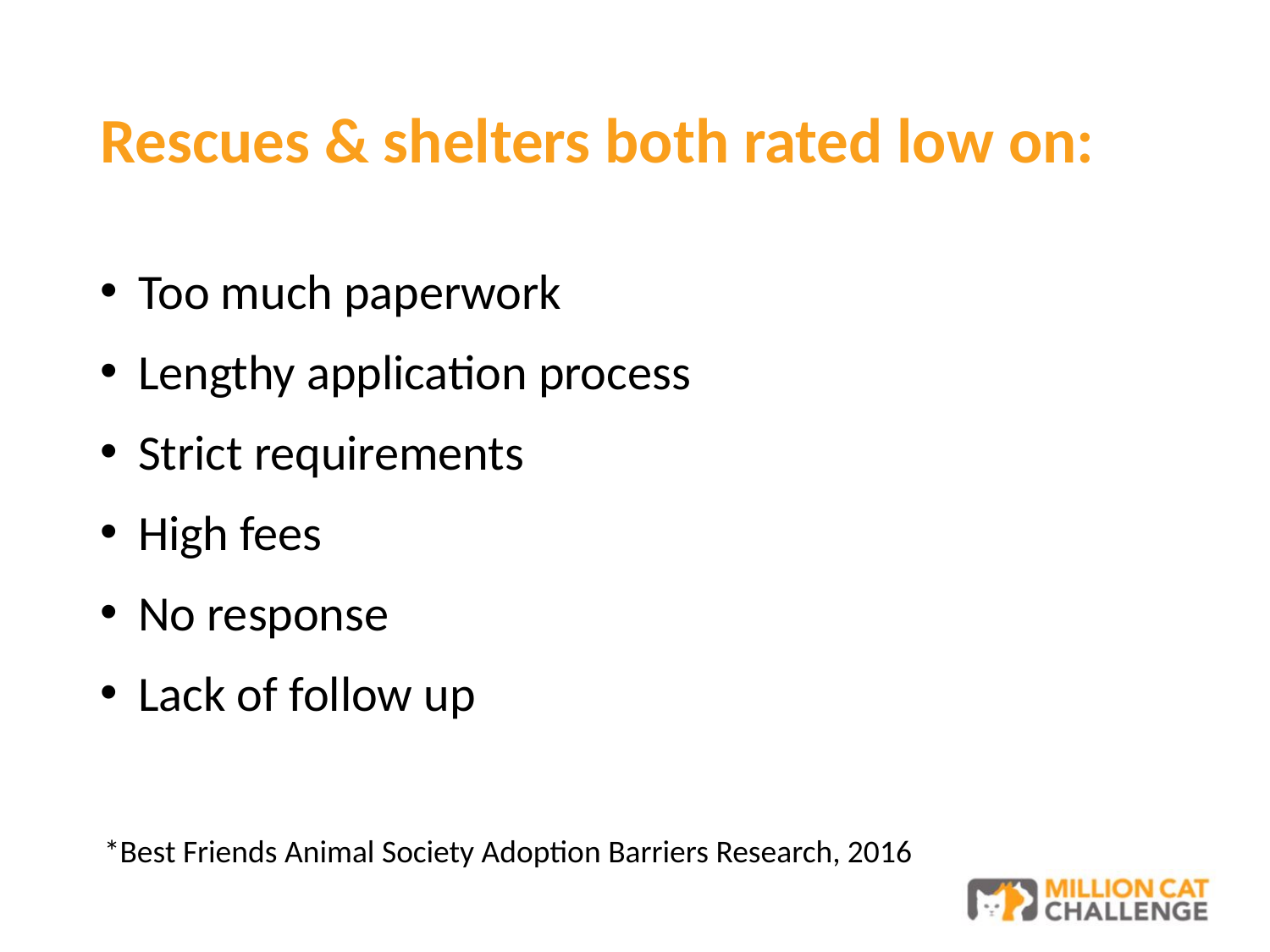

# Rescues & shelters both rated low on:
Too much paperwork
Lengthy application process
Strict requirements
High fees
No response
Lack of follow up
*Best Friends Animal Society Adoption Barriers Research, 2016